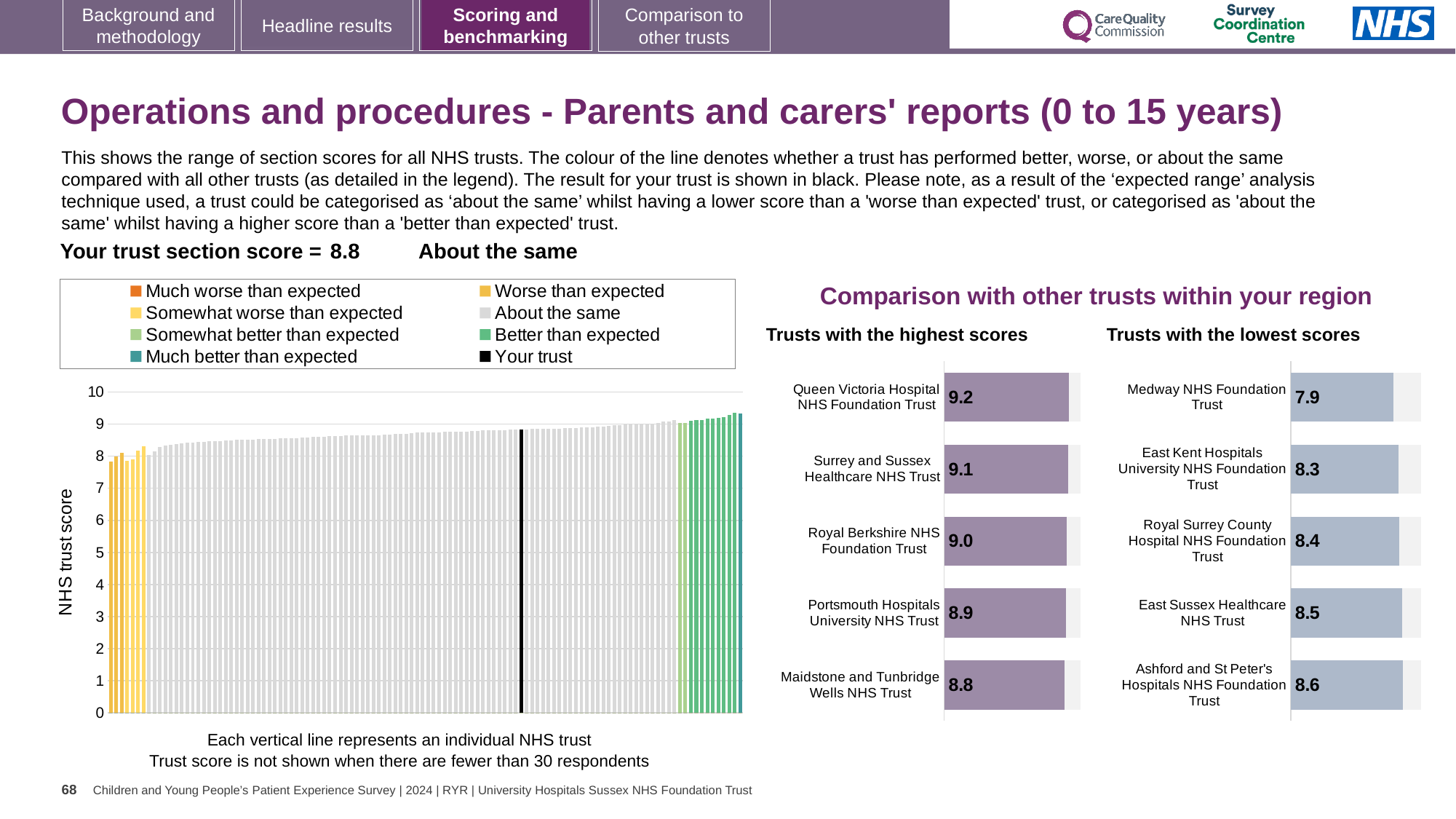

# Operations and procedures - Parents and carers' reports (0 to 15 years)
This shows the range of section scores for all NHS trusts. The colour of the line denotes whether a trust has performed better, worse, or about the same compared with all other trusts (as detailed in the legend). The result for your trust is shown in black. Please note, as a result of the ‘expected range’ analysis technique used, a trust could be categorised as ‘about the same’ whilst having a lower score than a 'worse than expected' trust, or categorised as 'about the same' whilst having a higher score than a 'better than expected' trust.
| Your trust section score = | 8.8 | About the same |
| --- | --- | --- |
Comparison with other trusts within your region

### Chart

| Category | Much worse than expected | Worse than expected | Somewhat worse than expected | About the same | Somewhat better than expected | Better than expected | Much better than expected | Your trust |
|---|---|---|---|---|---|---|---|---|
| NHS trust name #1 | None | 7.827058979985734 | None | None | None | None | None | None |
| NHS trust name #2 | None | 7.999103227751 | None | None | None | None | None | None |
| NHS trust name #3 | None | 8.112202536432276 | None | None | None | None | None | None |
| NHS trust name #4 | None | None | 7.848351698674436 | None | None | None | None | None |
| NHS trust name #5 | None | None | 7.901608434075885 | None | None | None | None | None |
| NHS trust name #6 | None | None | 8.181137513011379 | None | None | None | None | None |
| NHS trust name #7 | None | None | 8.307729084765812 | None | None | None | None | None |
| NHS trust name #8 | None | None | None | 8.035053264124764 | None | None | None | None |
| NHS trust name #9 | None | None | None | 8.157556785622553 | None | None | None | None |
| NHS trust name #10 | None | None | None | 8.289282640025172 | None | None | None | None |
| NHS trust name #11 | None | None | None | 8.334095436620574 | None | None | None | None |
| NHS trust name #12 | None | None | None | 8.363041436957909 | None | None | None | None |
| NHS trust name #13 | None | None | None | 8.36687545906686 | None | None | None | None |
| NHS trust name #14 | None | None | None | 8.411271161641801 | None | None | None | None |
| NHS trust name #15 | None | None | None | 8.421450277469651 | None | None | None | None |
| NHS trust name #16 | None | None | None | 8.432579018145278 | None | None | None | None |
| NHS trust name #17 | None | None | None | 8.435676441659691 | None | None | None | None |
| NHS trust name #18 | None | None | None | 8.446015489298192 | None | None | None | None |
| NHS trust name #19 | None | None | None | 8.459671524484348 | None | None | None | None |
| NHS trust name #20 | None | None | None | 8.47657206978523 | None | None | None | None |
| NHS trust name #21 | None | None | None | 8.476879060966466 | None | None | None | None |
| NHS trust name #22 | None | None | None | 8.487295159611087 | None | None | None | None |
| NHS trust name #23 | None | None | None | 8.492618835794607 | None | None | None | None |
| NHS trust name #24 | None | None | None | 8.515655788345185 | None | None | None | None |
| NHS trust name #25 | None | None | None | 8.517783210430569 | None | None | None | None |
| NHS trust name #26 | None | None | None | 8.521262156397928 | None | None | None | None |
| NHS trust name #27 | None | None | None | 8.523178523837691 | None | None | None | None |
| NHS trust name #28 | None | None | None | 8.526696256997 | None | None | None | None |
| NHS trust name #29 | None | None | None | 8.537052127571448 | None | None | None | None |
| NHS trust name #30 | None | None | None | 8.541419585204839 | None | None | None | None |
| NHS trust name #31 | None | None | None | 8.547219078837378 | None | None | None | None |
| NHS trust name #32 | None | None | None | 8.556032295923961 | None | None | None | None |
| NHS trust name #33 | None | None | None | 8.55790179231032 | None | None | None | None |
| NHS trust name #34 | None | None | None | 8.565670826688754 | None | None | None | None |
| NHS trust name #35 | None | None | None | 8.567178621035314 | None | None | None | None |
| NHS trust name #36 | None | None | None | 8.57652481574159 | None | None | None | None |
| NHS trust name #37 | None | None | None | 8.58323757635682 | None | None | None | None |
| NHS trust name #38 | None | None | None | 8.594950072326638 | None | None | None | None |
| NHS trust name #39 | None | None | None | 8.598840950706167 | None | None | None | None |
| NHS trust name #40 | None | None | None | 8.608798327978333 | None | None | None | None |
| NHS trust name #41 | None | None | None | 8.617826988873611 | None | None | None | None |
| NHS trust name #42 | None | None | None | 8.623549730382598 | None | None | None | None |
| NHS trust name #43 | None | None | None | 8.63376433800792 | None | None | None | None |
| NHS trust name #44 | None | None | None | 8.639718146909061 | None | None | None | None |
| NHS trust name #45 | None | None | None | 8.64146149796791 | None | None | None | None |
| NHS trust name #46 | None | None | None | 8.641593759247398 | None | None | None | None |
| NHS trust name #47 | None | None | None | 8.647021706619311 | None | None | None | None |
| NHS trust name #48 | None | None | None | 8.652550606776225 | None | None | None | None |
| NHS trust name #49 | None | None | None | 8.65938595218237 | None | None | None | None |
| NHS trust name #50 | None | None | None | 8.660404668699057 | None | None | None | None |
| NHS trust name #51 | None | None | None | 8.663158572698661 | None | None | None | None |
| NHS trust name #52 | None | None | None | 8.68000852202352 | None | None | None | None |
| NHS trust name #53 | None | None | None | 8.692334773658002 | None | None | None | None |
| NHS trust name #54 | None | None | None | 8.692634930602464 | None | None | None | None |
| NHS trust name #55 | None | None | None | 8.705999835225825 | None | None | None | None |
| NHS trust name #56 | None | None | None | 8.709778332914356 | None | None | None | None |
| NHS trust name #57 | None | None | None | 8.736707356398453 | None | None | None | None |
| NHS trust name #58 | None | None | None | 8.742537310163273 | None | None | None | None |
| NHS trust name #59 | None | None | None | 8.743383554874328 | None | None | None | None |
| NHS trust name #60 | None | None | None | 8.743445112919948 | None | None | None | None |
| NHS trust name #61 | None | None | None | 8.75093690983617 | None | None | None | None |
| NHS trust name #62 | None | None | None | 8.753446411457803 | None | None | None | None |
| NHS trust name #63 | None | None | None | 8.75812954022797 | None | None | None | None |
| NHS trust name #64 | None | None | None | 8.759910588225425 | None | None | None | None |
| NHS trust name #65 | None | None | None | 8.761516345772458 | None | None | None | None |
| NHS trust name #66 | None | None | None | 8.769599336465635 | None | None | None | None |
| NHS trust name #67 | None | None | None | 8.78645279983263 | None | None | None | None |
| NHS trust name #68 | None | None | None | 8.78743848740175 | None | None | None | None |
| NHS trust name #69 | None | None | None | 8.800920261827317 | None | None | None | None |
| NHS trust name #70 | None | None | None | 8.810371977337 | None | None | None | None |
| NHS trust name #71 | None | None | None | 8.811427992283116 | None | None | None | None |
| NHS trust name #72 | None | None | None | 8.814701518724526 | None | None | None | None |
| NHS trust name #73 | None | None | None | 8.815043831101839 | None | None | None | None |
| NHS trust name #74 | None | None | None | 8.82205186439291 | None | None | None | None |
| NHS trust name #75 | None | None | None | 8.825751573433385 | None | None | None | None |
| Your Trust | None | None | None | 8.831401216711322 | None | None | None | 8.831401216711322 |
| NHS trust name #77 | None | None | None | 8.84173650069976 | None | None | None | None |
| NHS trust name #78 | None | None | None | 8.844759555066167 | None | None | None | None |
| NHS trust name #79 | None | None | None | 8.848160328353464 | None | None | None | None |
| NHS trust name #80 | None | None | None | 8.850892311762893 | None | None | None | None |
| NHS trust name #81 | None | None | None | 8.853332946803123 | None | None | None | None |
| NHS trust name #82 | None | None | None | 8.8551603897432 | None | None | None | None |
| NHS trust name #83 | None | None | None | 8.85953998820247 | None | None | None | None |
| NHS trust name #84 | None | None | None | 8.868450805984471 | None | None | None | None |
| NHS trust name #85 | None | None | None | 8.876202294565562 | None | None | None | None |
| NHS trust name #86 | None | None | None | 8.876261623387547 | None | None | None | None |
| NHS trust name #87 | None | None | None | 8.893247776619365 | None | None | None | None |
| NHS trust name #88 | None | None | None | 8.902580793459515 | None | None | None | None |
| NHS trust name #89 | None | None | None | 8.907659167225559 | None | None | None | None |
| NHS trust name #90 | None | None | None | 8.924559395159005 | None | None | None | None |
| NHS trust name #91 | None | None | None | 8.931270457706246 | None | None | None | None |
| NHS trust name #92 | None | None | None | 8.94446269721715 | None | None | None | None |
| NHS trust name #93 | None | None | None | 8.965053725188378 | None | None | None | None |
| NHS trust name #94 | None | None | None | 8.972556036766589 | None | None | None | None |
| NHS trust name #95 | None | None | None | 8.991205209008116 | None | None | None | None |
| NHS trust name #96 | None | None | None | 9.000527520054188 | None | None | None | None |
| NHS trust name #97 | None | None | None | 9.000802518178139 | None | None | None | None |
| NHS trust name #98 | None | None | None | 9.002836978710864 | None | None | None | None |
| NHS trust name #99 | None | None | None | 9.008879457156093 | None | None | None | None |
| NHS trust name #100 | None | None | None | 9.015602253516164 | None | None | None | None |
| NHS trust name #101 | None | None | None | 9.029318978704287 | None | None | None | None |
| NHS trust name #102 | None | None | None | 9.08704271151607 | None | None | None | None |
| NHS trust name #103 | None | None | None | 9.089802416621874 | None | None | None | None |
| NHS trust name #104 | None | None | None | 9.115339314377133 | None | None | None | None |
| NHS trust name #105 | None | None | None | None | 9.026717902794646 | None | None | None |
| NHS trust name #106 | None | None | None | None | 9.030083007720103 | None | None | None |
| NHS trust name #107 | None | None | None | None | None | 9.094127720526272 | None | None |
| NHS trust name #108 | None | None | None | None | None | 9.118588131647757 | None | None |
| NHS trust name #109 | None | None | None | None | None | 9.125846579188341 | None | None |
| NHS trust name #110 | None | None | None | None | None | 9.169619524895133 | None | None |
| NHS trust name #111 | None | None | None | None | None | 9.180904040951878 | None | None |
| NHS trust name #112 | None | None | None | None | None | 9.190195000922166 | None | None |
| NHS trust name #113 | None | None | None | None | None | 9.217265200574554 | None | None |
| NHS trust name #114 | None | None | None | None | None | 9.285703290408014 | None | None |
| NHS trust name #115 | None | None | None | None | None | 9.354209699001425 | None | None |
| NHS trust name #116 | None | None | None | None | None | None | 9.336901899518857 | None |
Trusts with the highest scores
Trusts with the lowest scores

### Chart

| Category | Series 1 | Column1 |
|---|---|---|
| Queen Victoria Hospital NHS Foundation Trust | 9.169619524895133 | 0.8303804751048673 |
| Surrey and Sussex Healthcare NHS Trust | 9.094127720526272 | 0.9058722794737282 |
| Royal Berkshire NHS Foundation Trust | 8.972556036766589 | 1.0274439632334111 |
| Portsmouth Hospitals University NHS Trust | 8.931270457706246 | 1.0687295422937542 |
| Maidstone and Tunbridge Wells NHS Trust | 8.844759555066167 | 1.155240444933833 |

### Chart

| Category | Series 1 | Column1 |
|---|---|---|
| Medway NHS Foundation Trust | 7.901608434075885 | 2.098391565924115 |
| East Kent Hospitals University NHS Foundation Trust | 8.307729084765812 | 1.6922709152341877 |
| Royal Surrey County Hospital NHS Foundation Trust | 8.36687545906686 | 1.6331245409331405 |
| East Sussex Healthcare NHS Trust | 8.547219078837378 | 1.4527809211626224 |
| Ashford and St Peter's Hospitals NHS Foundation Trust | 8.594950072326638 | 1.4050499276733621 |
Each vertical line represents an individual NHS trust
Trust score is not shown when there are fewer than 30 respondents
68